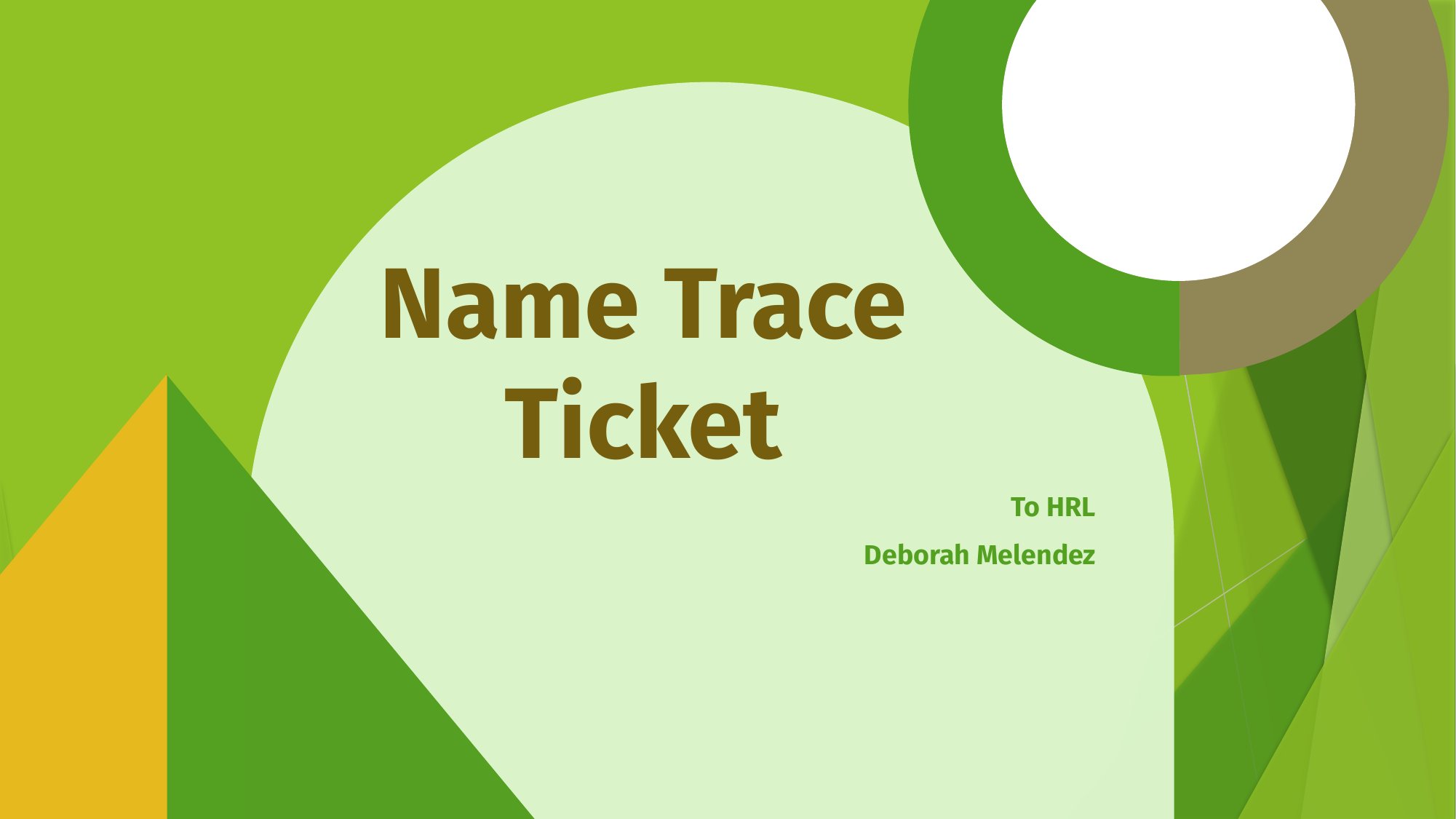

# Name Trace Ticket
To HRL
Deborah Melendez